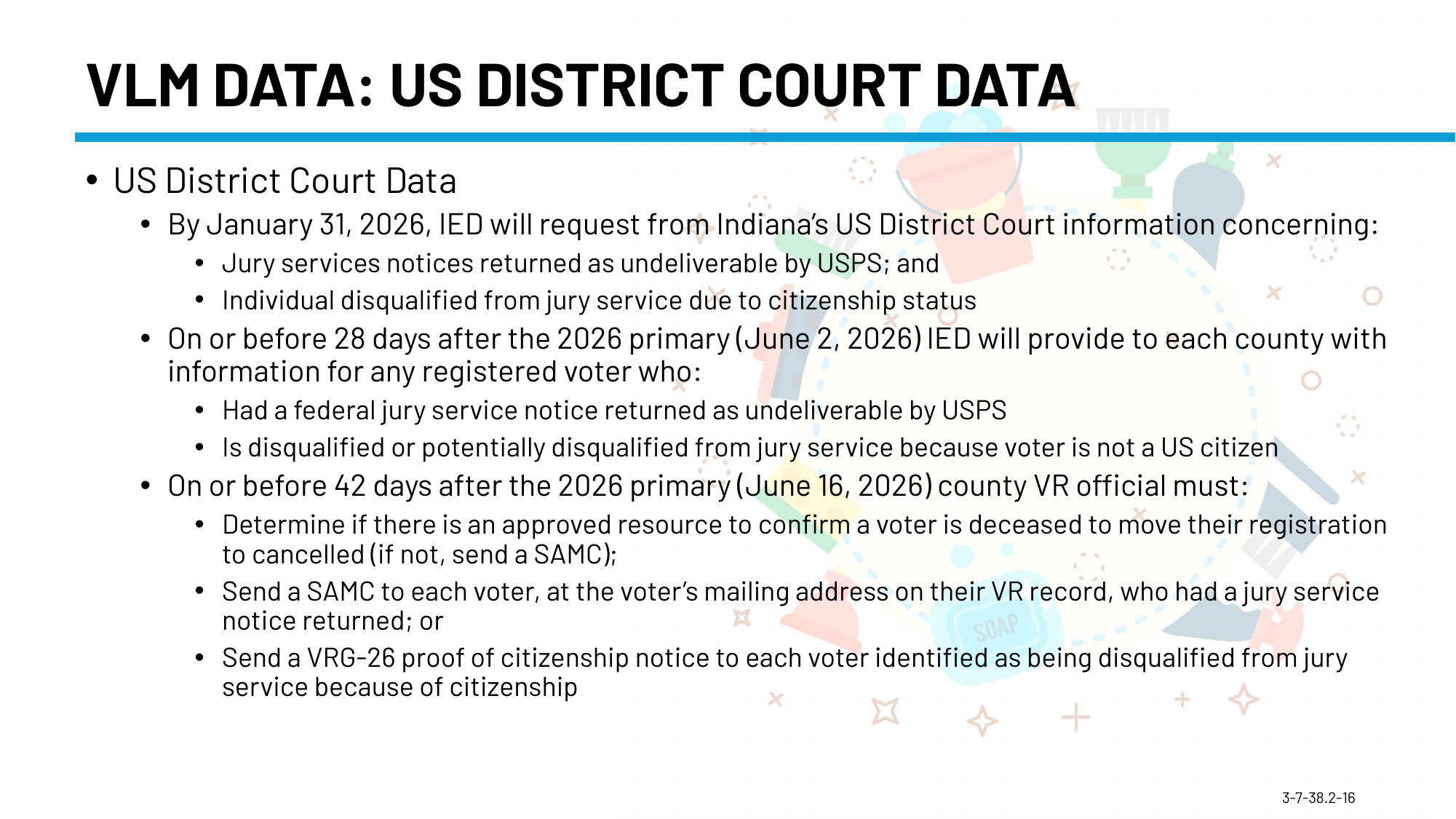

# VLM DATA: US DISTRICT COURT DATA
US District Court Data
By January 31, 2026, IED will request from Indiana’s US District Court information concerning:
Jury services notices returned as undeliverable by USPS; and
Individual disqualified from jury service due to citizenship status
On or before 28 days after the 2026 primary (June 2, 2026) IED will provide to each county with information for any registered voter who:
Had a federal jury service notice returned as undeliverable by USPS
Is disqualified or potentially disqualified from jury service because voter is not a US citizen
On or before 42 days after the 2026 primary (June 16, 2026) county VR official must:
Determine if there is an approved resource to confirm a voter is deceased to move their registration to cancelled (if not, send a SAMC);
Send a SAMC to each voter, at the voter’s mailing address on their VR record, who had a jury service notice returned; or
Send a VRG-26 proof of citizenship notice to each voter identified as being disqualified from jury service because of citizenship

IC 3-7-38.2-2 | IC 3-7-38.2-16